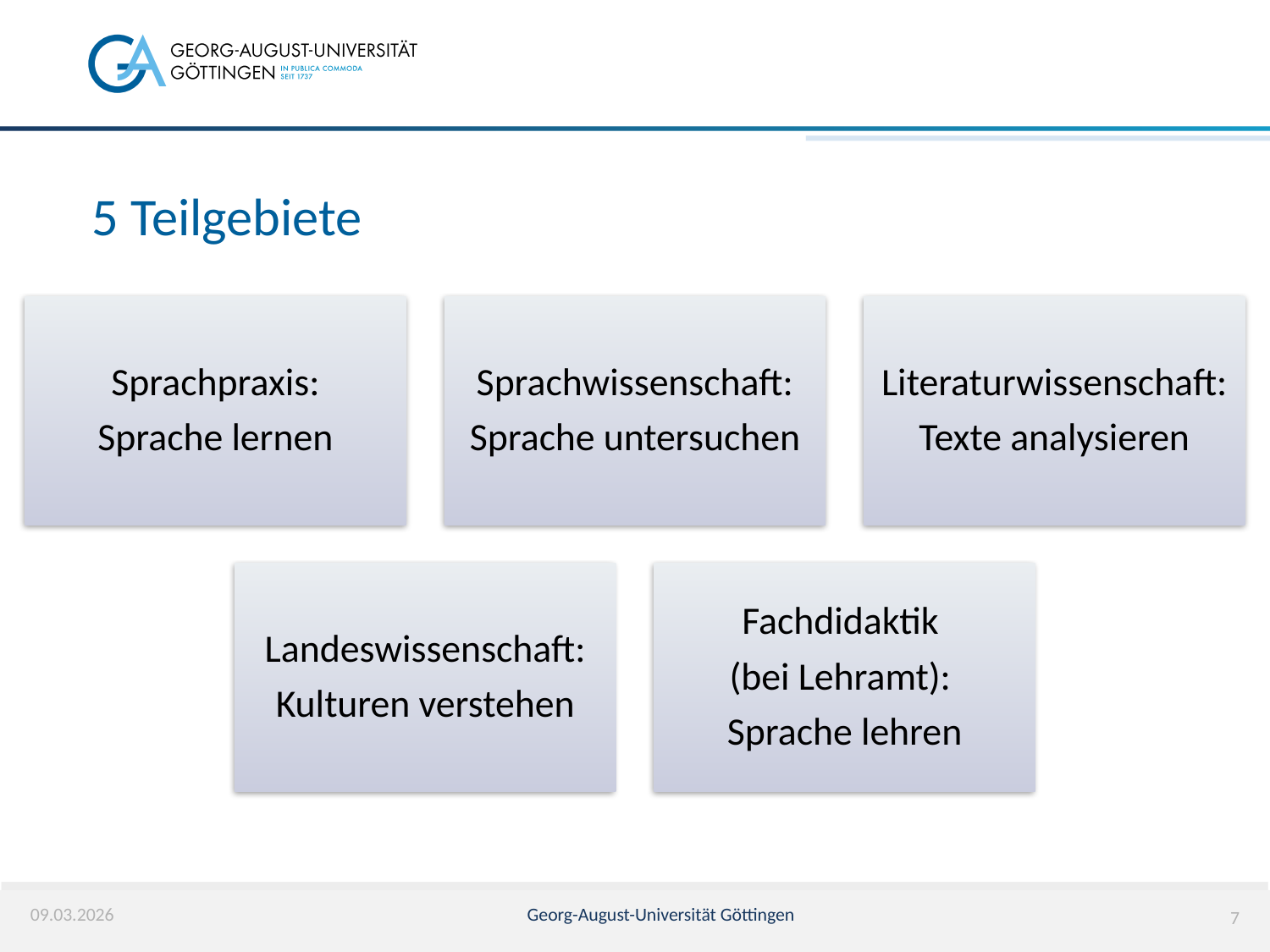

# 5 Teilgebiete
Sprachpraxis:
Sprache lernen
Sprachwissenschaft:
Sprache untersuchen
Literaturwissenschaft:
Texte analysieren
Landeswissenschaft:
Kulturen verstehen
Fachdidaktik
(bei Lehramt):
Sprache lehren
09.03.2026
Georg-August-Universität Göttingen
7